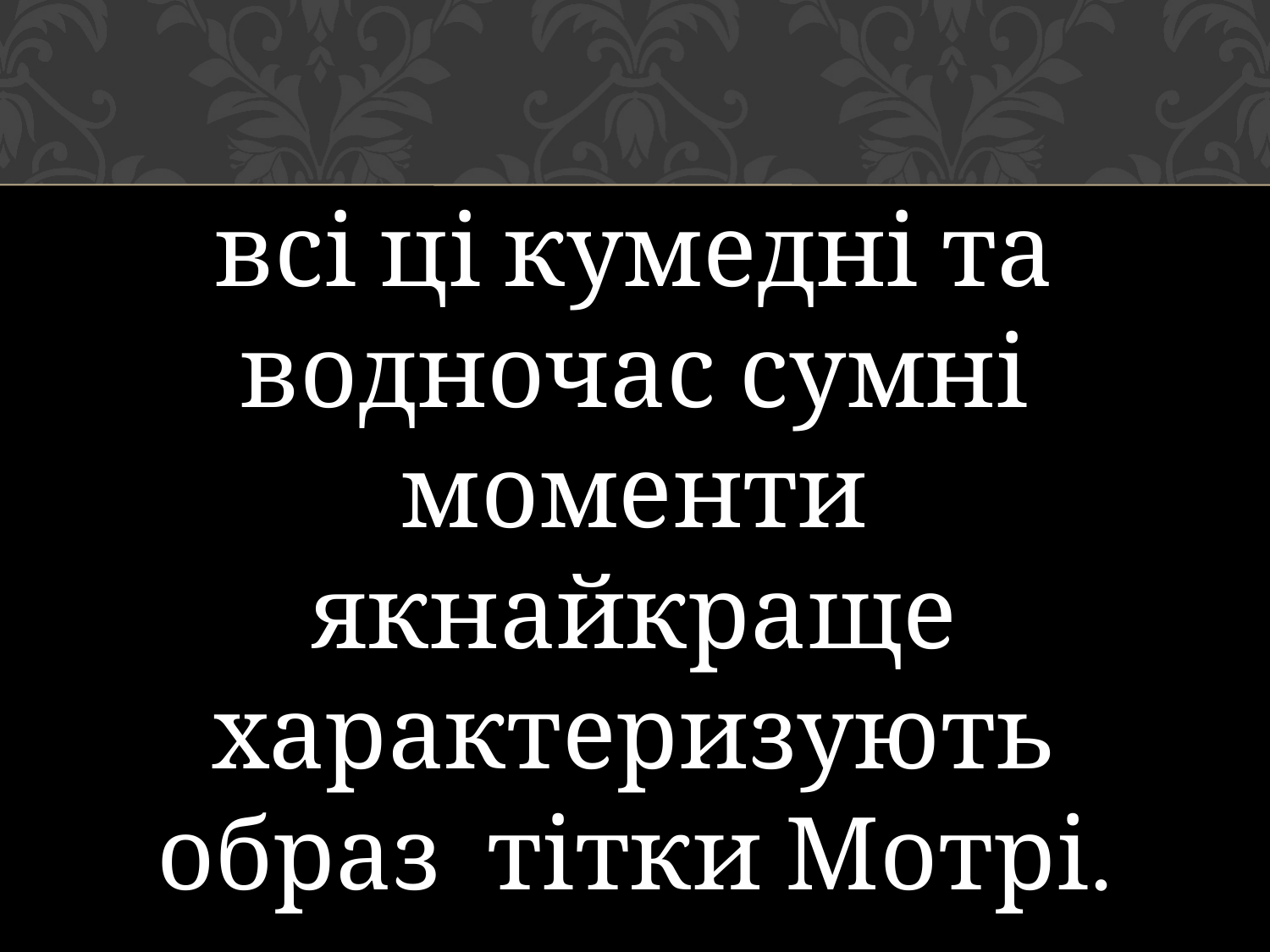

#
всі ці кумедні та водночас сумні моменти якнайкраще характеризують образ  тітки Мотрі.